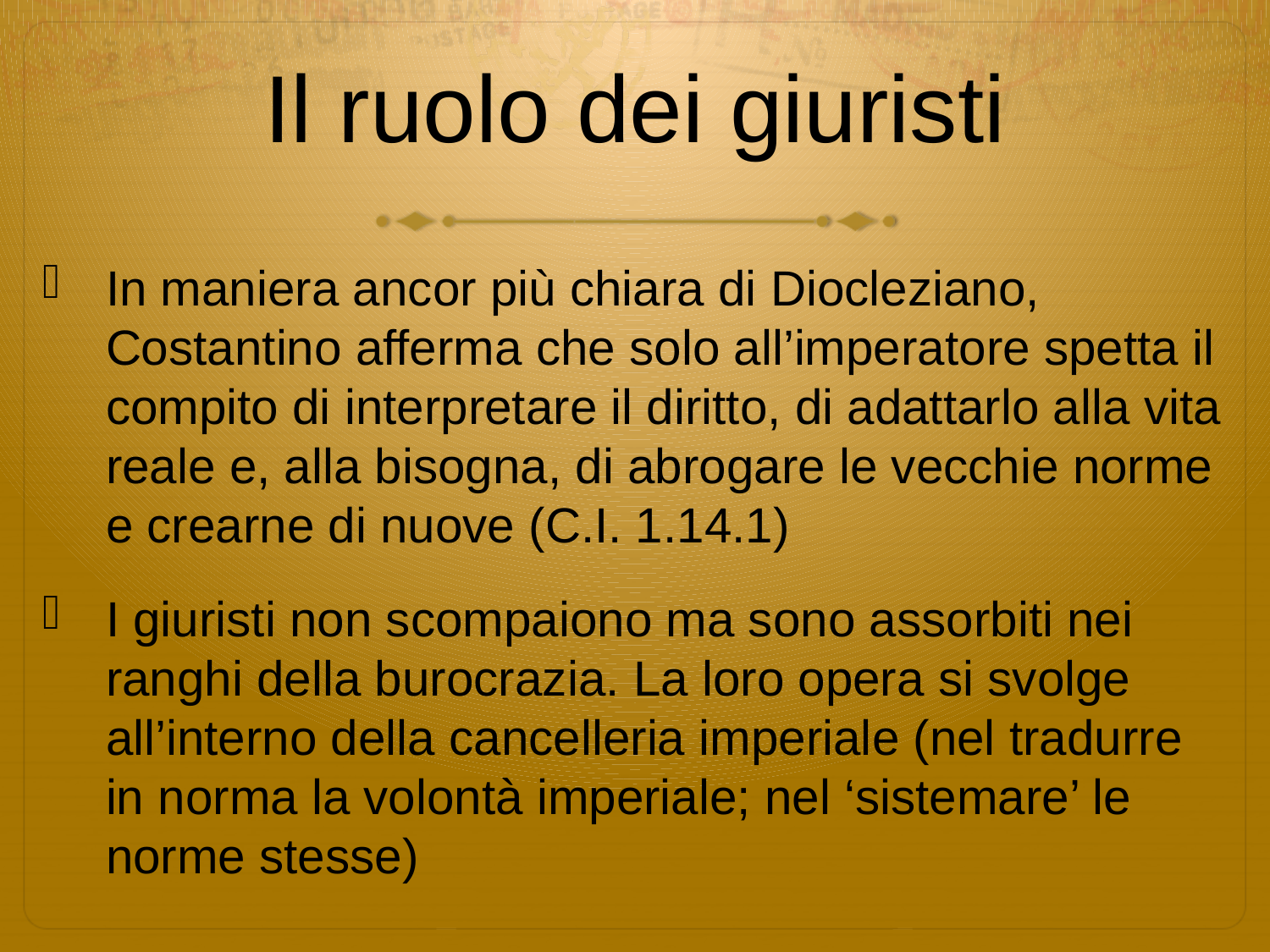

# Il ruolo dei giuristi
In maniera ancor più chiara di Diocleziano, Costantino afferma che solo all’imperatore spetta il compito di interpretare il diritto, di adattarlo alla vita reale e, alla bisogna, di abrogare le vecchie norme e crearne di nuove (C.I. 1.14.1)
I giuristi non scompaiono ma sono assorbiti nei ranghi della burocrazia. La loro opera si svolge all’interno della cancelleria imperiale (nel tradurre in norma la volontà imperiale; nel ‘sistemare’ le norme stesse)